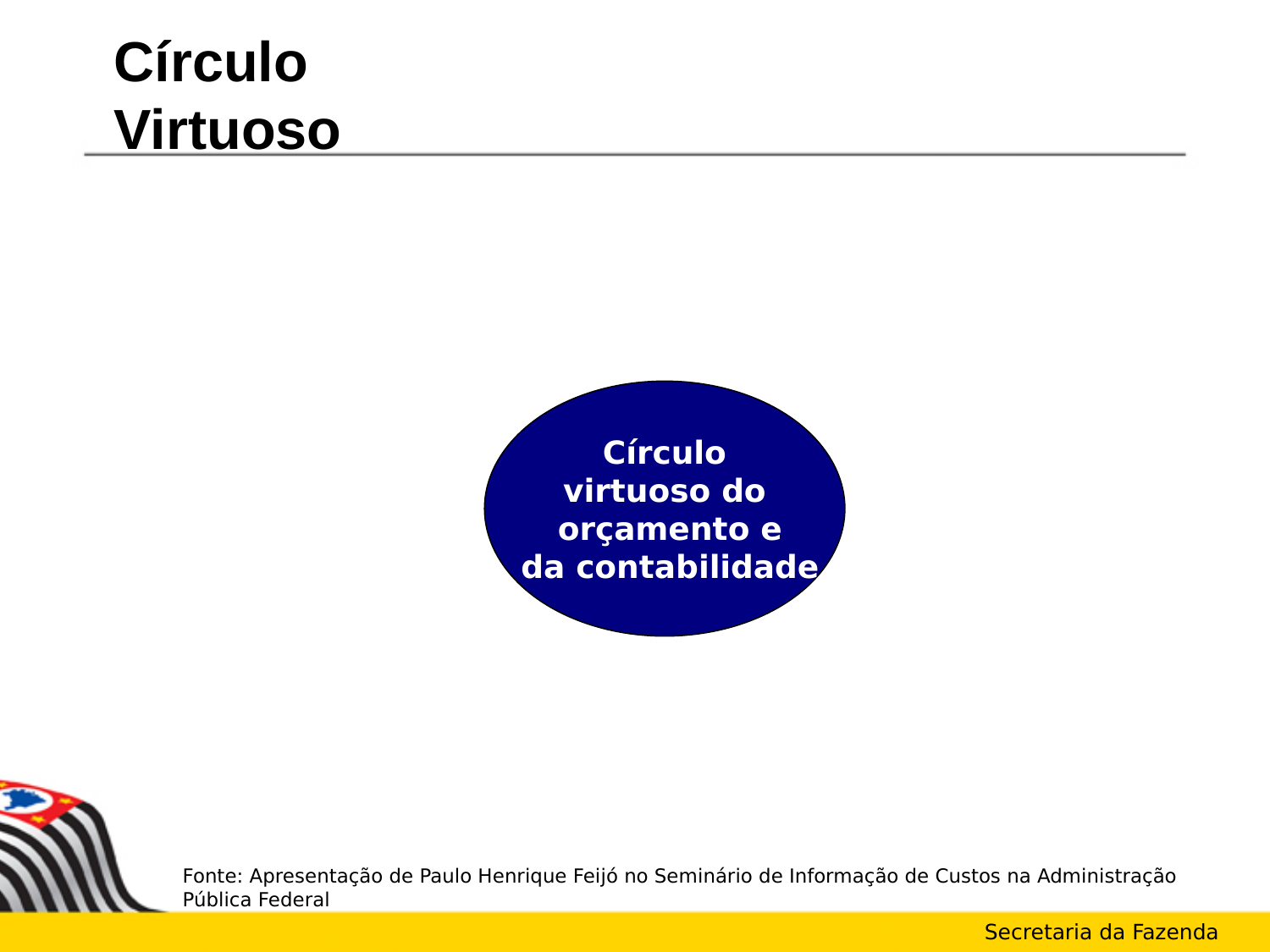

Círculo Virtuoso
Aprimoramento
da informação
de custos
Melhoria da
avaliação e
controle do
gasto público
Aprimoramento
do processo
orçamentário
Fortalecimento
do orçamento e
da contabilidade
Círculo
virtuoso do
 orçamento e
 da contabilidade
Fonte: Apresentação de Paulo Henrique Feijó no Seminário de Informação de Custos na Administração Pública Federal
Secretaria da Fazenda